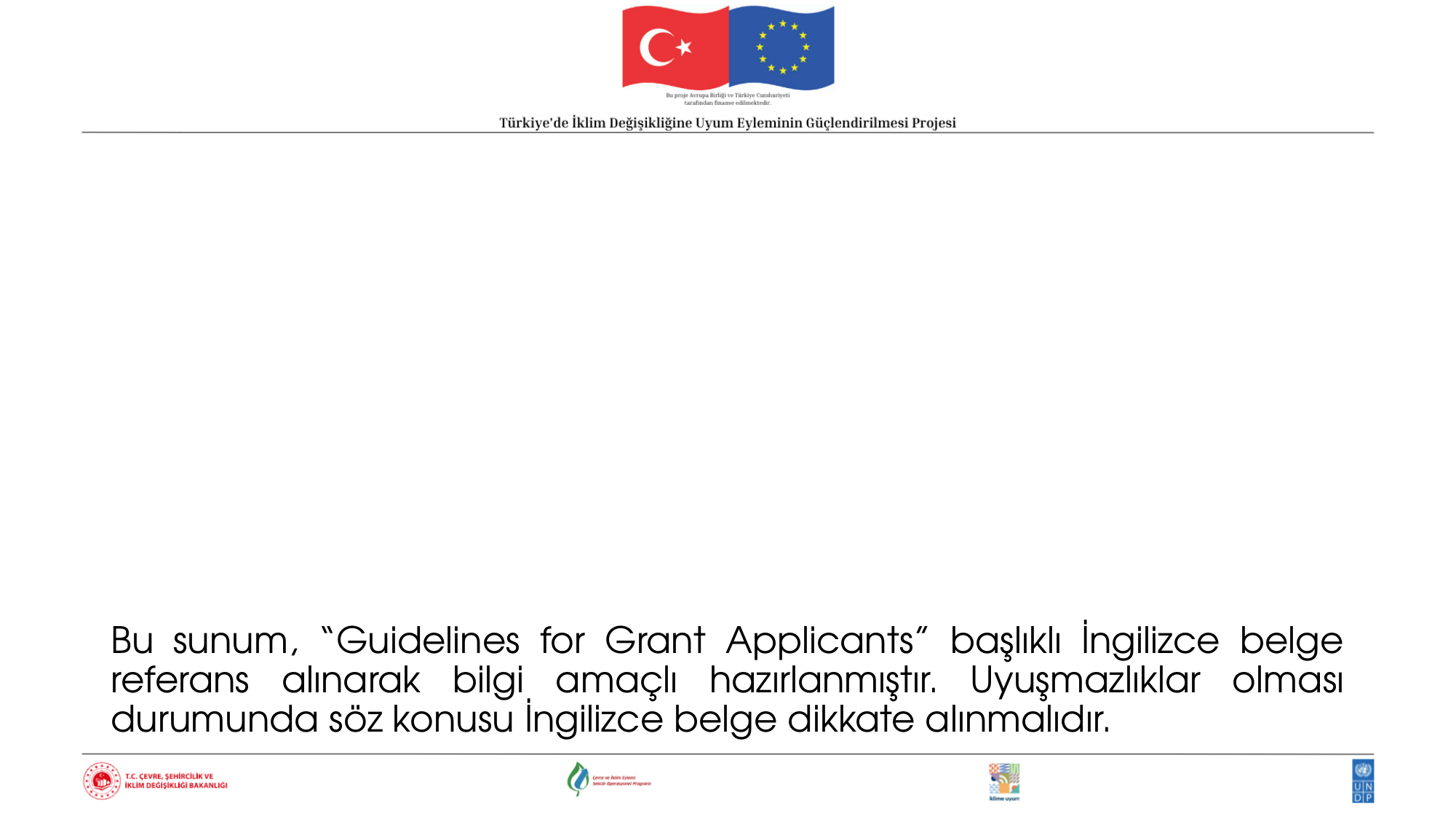

Bu sunum, “Guidelines for Grant Applicants” başlıklı İngilizce belge referans alınarak bilgi amaçlı hazırlanmıştır. Uyuşmazlıklar olması durumunda söz konusu İngilizce belge dikkate alınmalıdır.